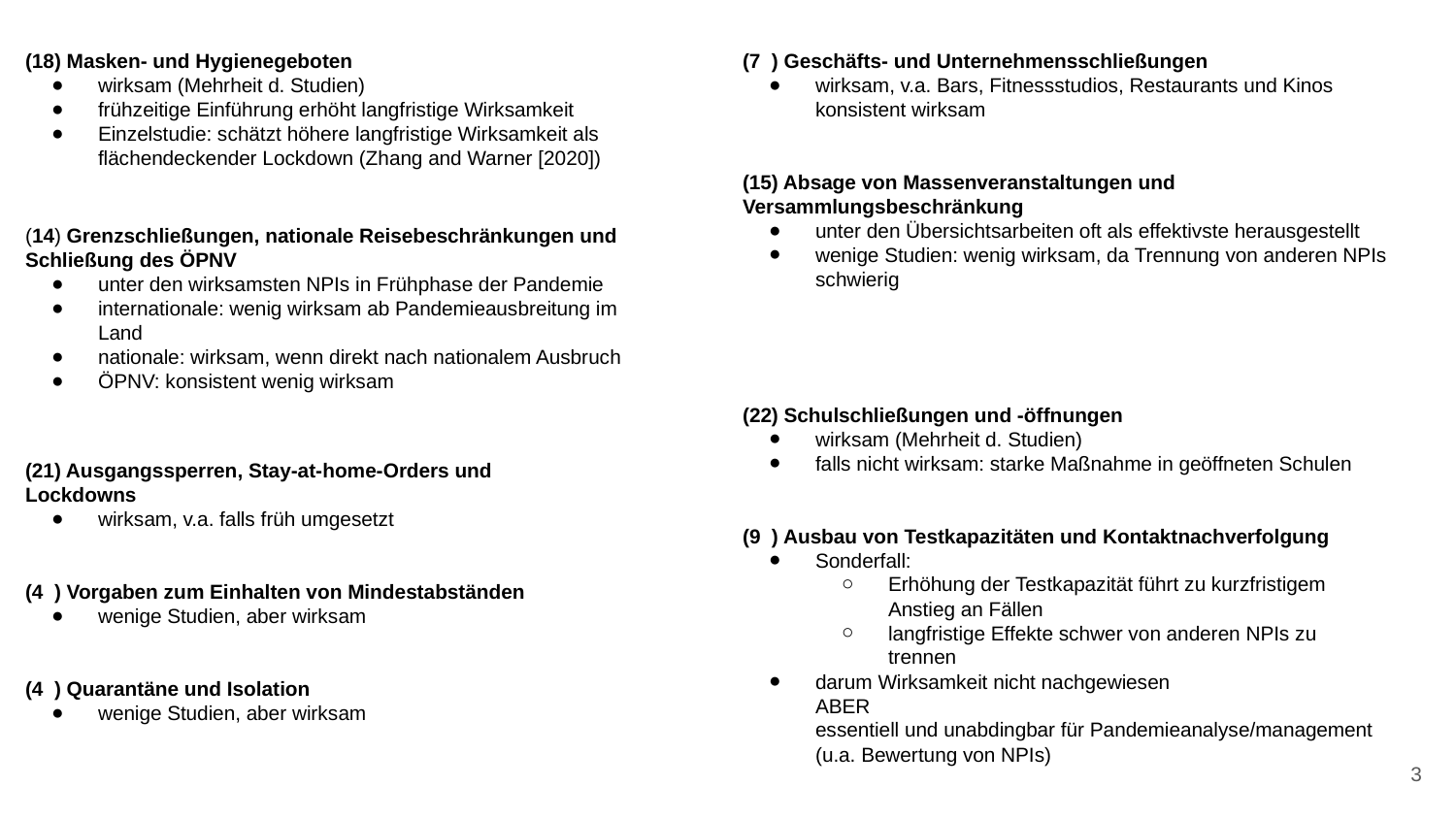

(18) Masken- und Hygienegeboten
wirksam (Mehrheit d. Studien)
frühzeitige Einführung erhöht langfristige Wirksamkeit
Einzelstudie: schätzt höhere langfristige Wirksamkeit als flächendeckender Lockdown (Zhang and Warner [2020])
(7  ) Geschäfts- und Unternehmensschließungen
wirksam, v.a. Bars, Fitnessstudios, Restaurants und Kinos konsistent wirksam

(15) Absage von Massenveranstaltungen und Versammlungsbeschränkung
unter den Übersichtsarbeiten oft als effektivste herausgestellt
wenige Studien: wenig wirksam, da Trennung von anderen NPIs schwierig
(14) Grenzschließungen, nationale Reisebeschränkungen und Schließung des ÖPNV
unter den wirksamsten NPIs in Frühphase der Pandemie
internationale: wenig wirksam ab Pandemieausbreitung im Land
nationale: wirksam, wenn direkt nach nationalem Ausbruch
ÖPNV: konsistent wenig wirksam

(22) Schulschließungen und -öffnungen
wirksam (Mehrheit d. Studien)
falls nicht wirksam: starke Maßnahme in geöffneten Schulen

(9  ) Ausbau von Testkapazitäten und Kontaktnachverfolgung
Sonderfall:
Erhöhung der Testkapazität führt zu kurzfristigem Anstieg an Fällen
langfristige Effekte schwer von anderen NPIs zu trennen
darum Wirksamkeit nicht nachgewiesen
ABER
essentiell und unabdingbar für Pandemieanalyse/management  (u.a. Bewertung von NPIs)
(21) Ausgangssperren, Stay-at-home-Orders und Lockdowns
wirksam, v.a. falls früh umgesetzt

(4  ) Vorgaben zum Einhalten von Mindestabständen
wenige Studien, aber wirksam

(4  ) Quarantäne und Isolation
wenige Studien, aber wirksam
3